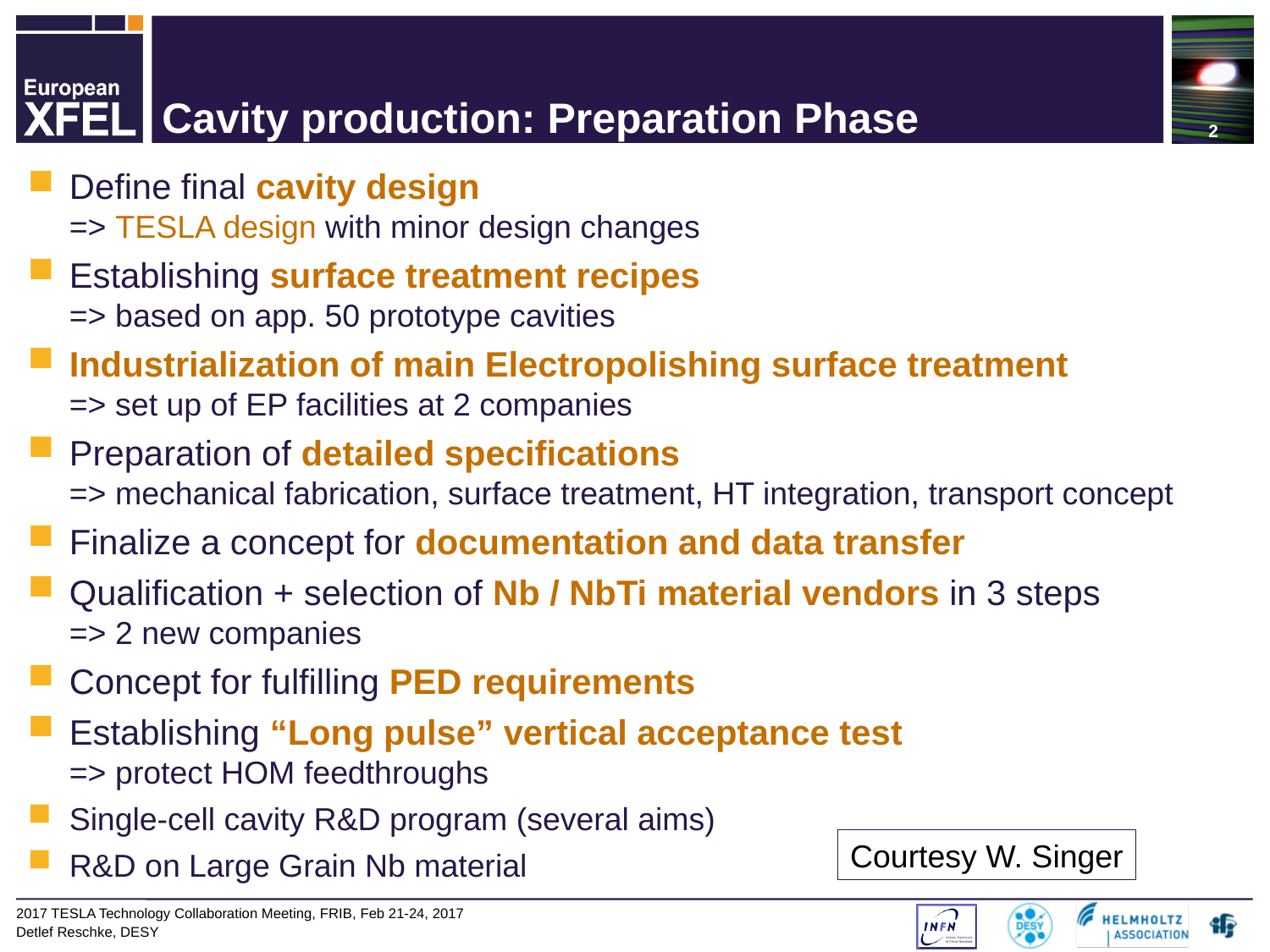

# Cavity production: Preparation Phase
Define final cavity design
=> TESLA design with minor design changes
Establishing surface treatment recipes
=> based on app. 50 prototype cavities
Industrialization of main Electropolishing surface treatment
=> set up of EP facilities at 2 companies
Preparation of detailed specifications
=> mechanical fabrication, surface treatment, HT integration, transport concept
Finalize a concept for documentation and data transfer
Qualification + selection of Nb / NbTi material vendors in 3 steps
=> 2 new companies
Concept for fulfilling PED requirements
Establishing “Long pulse” vertical acceptance test
=> protect HOM feedthroughs
Single-cell cavity R&D program (several aims)
R&D on Large Grain Nb material
Courtesy W. Singer